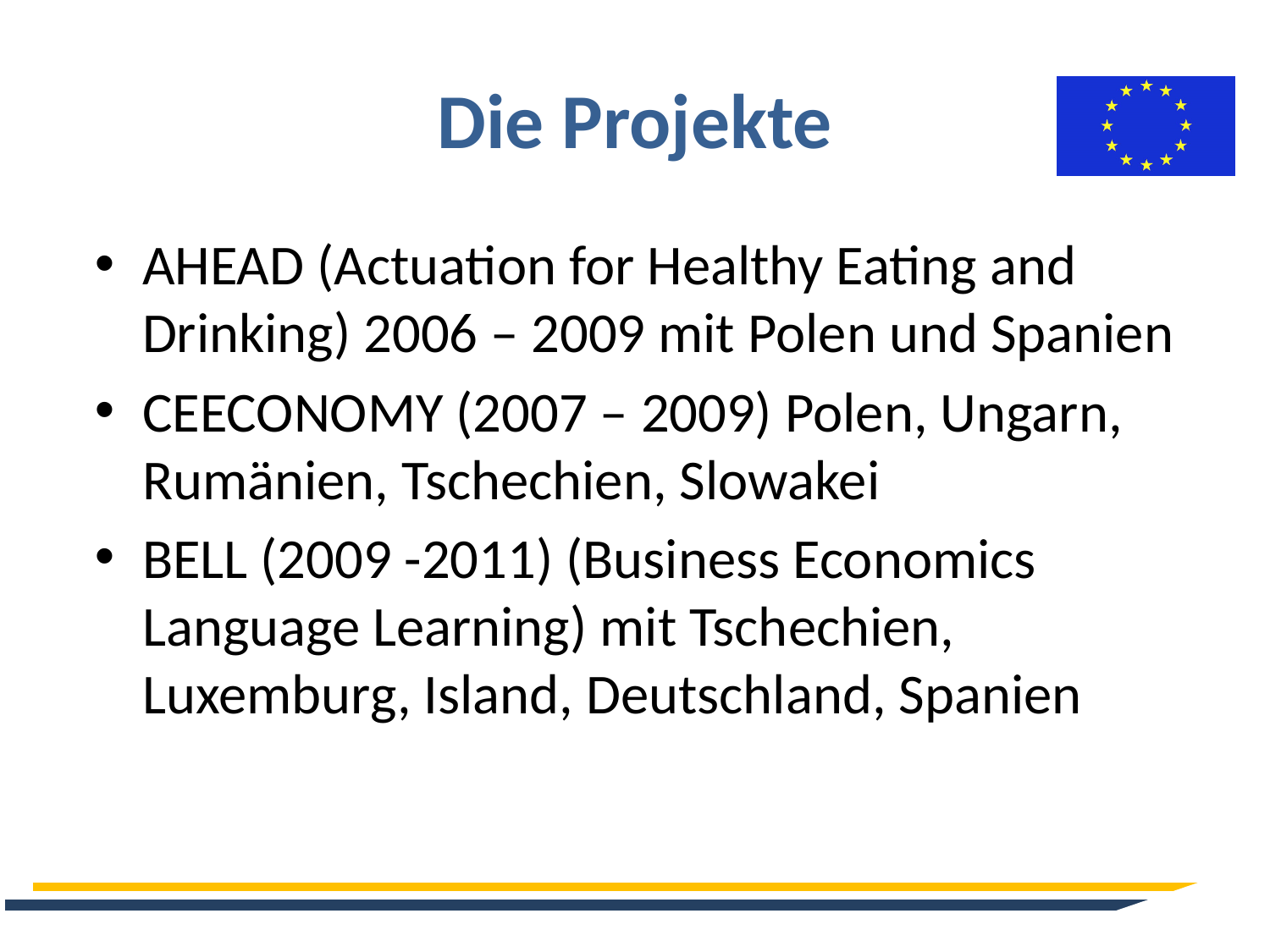

# Die Projekte
AHEAD (Actuation for Healthy Eating and Drinking) 2006 – 2009 mit Polen und Spanien
CEECONOMY (2007 – 2009) Polen, Ungarn, Rumänien, Tschechien, Slowakei
BELL (2009 -2011) (Business Economics Language Learning) mit Tschechien, Luxemburg, Island, Deutschland, Spanien